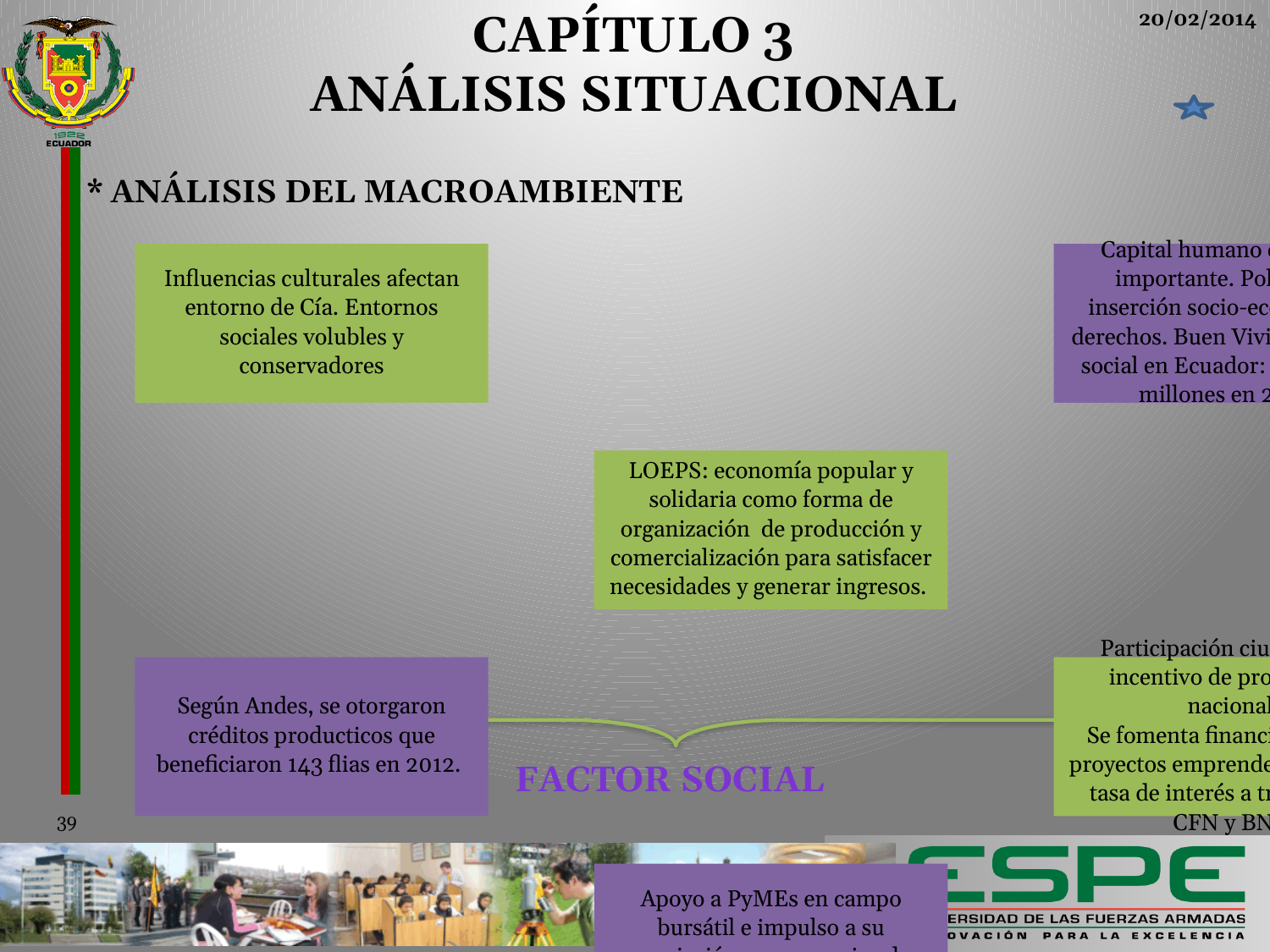

# CAPÍTULO 3 Análisis Situacional
20/02/2014

* Análisis del Macroambiente

Influencias culturales afectan entorno de Cía. Entornos sociales volubles y conservadores
LOEPS: economía popular y solidaria como forma de organización  de producción y comercialización para satisfacer necesidades y generar ingresos.
Según Andes, se otorgaron créditos producticos que beneficiaron 143 flias en 2012.
Factor SOCIAL
39